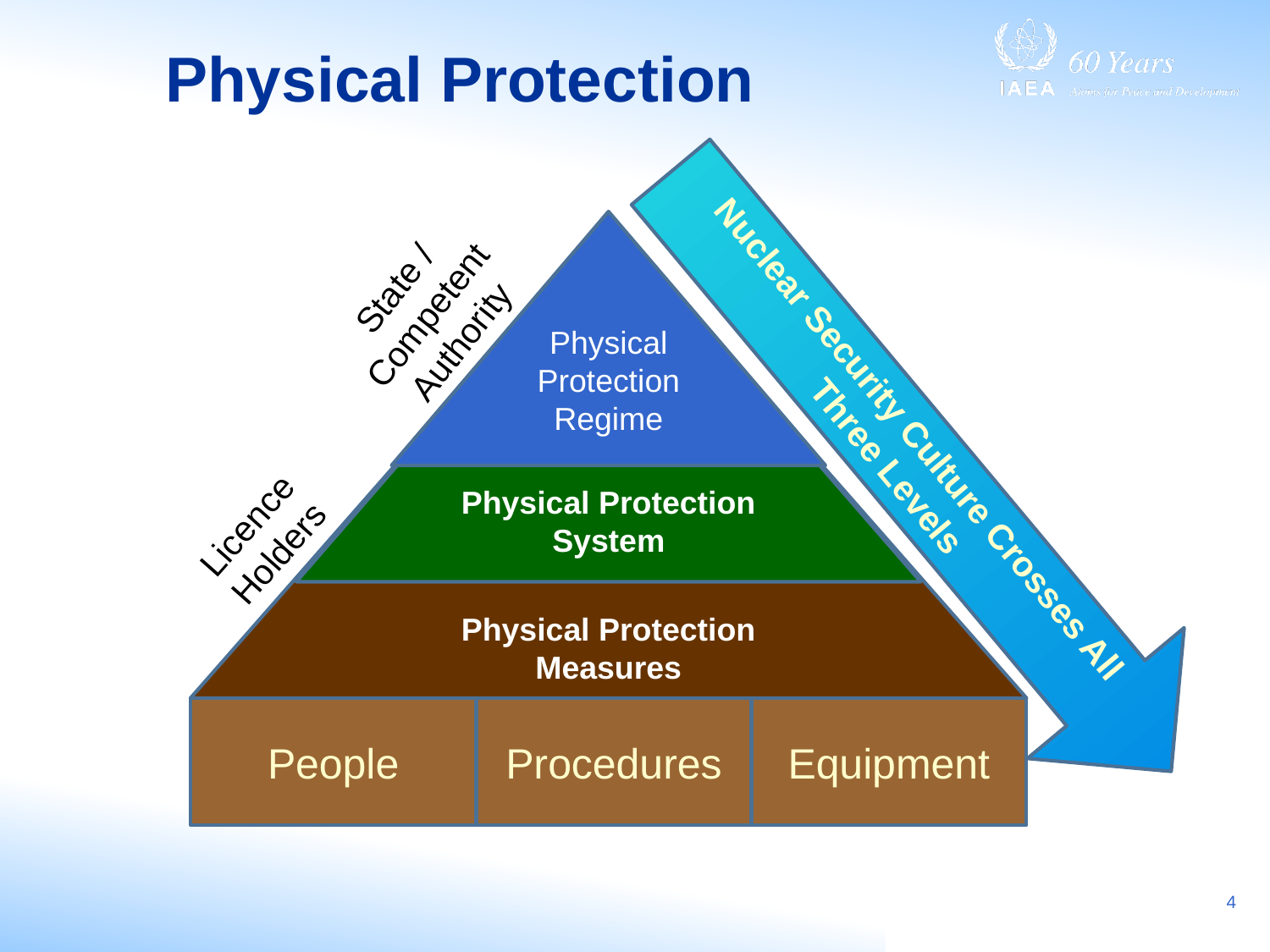

# Physical Protection

State / Competent Authority
Physical Protection Regime
Nuclear Security Culture Crosses All Three Levels
Physical Protection System
Licence Holders
Physical Protection Measures
People
Procedures
Equipment
4